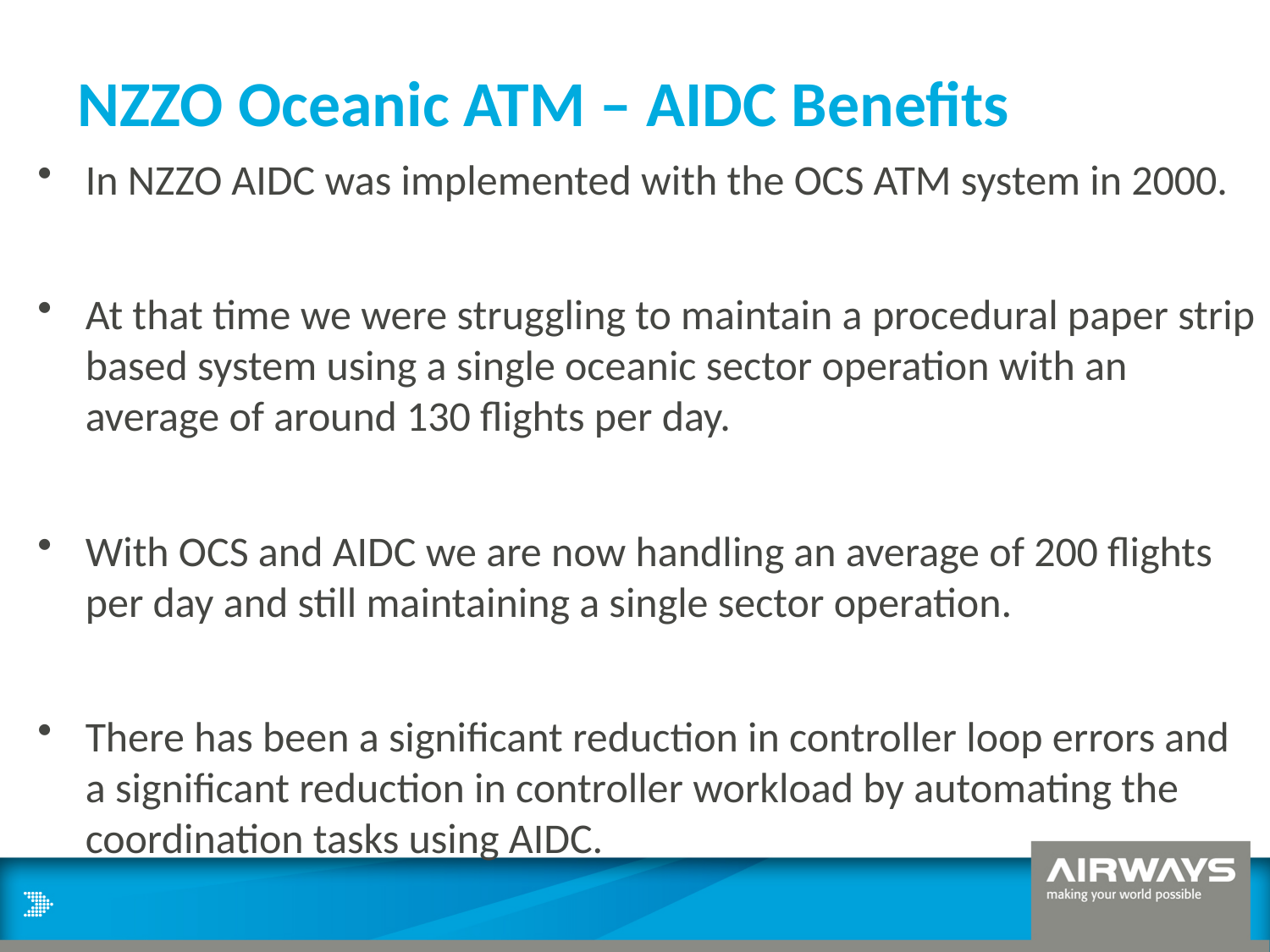

# NZZO Oceanic ATM – AIDC Benefits
In NZZO AIDC was implemented with the OCS ATM system in 2000.

At that time we were struggling to maintain a procedural paper strip based system using a single oceanic sector operation with an average of around 130 flights per day.

With OCS and AIDC we are now handling an average of 200 flights per day and still maintaining a single sector operation.

There has been a significant reduction in controller loop errors and a significant reduction in controller workload by automating the coordination tasks using AIDC.